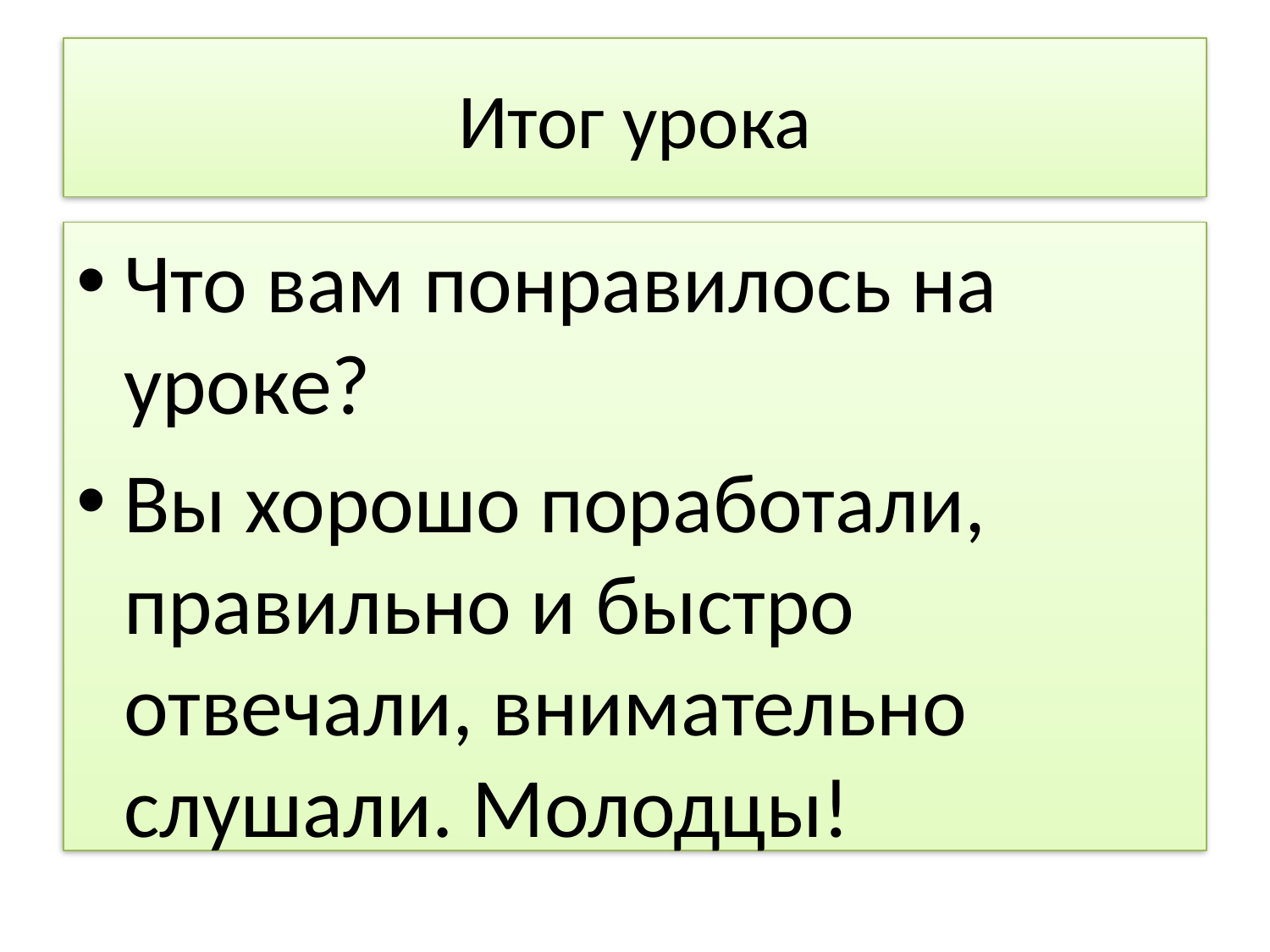

# Итог урока
Что вам понравилось на уроке?
Вы хорошо поработали, правильно и быстро отвечали, внимательно слушали. Молодцы!